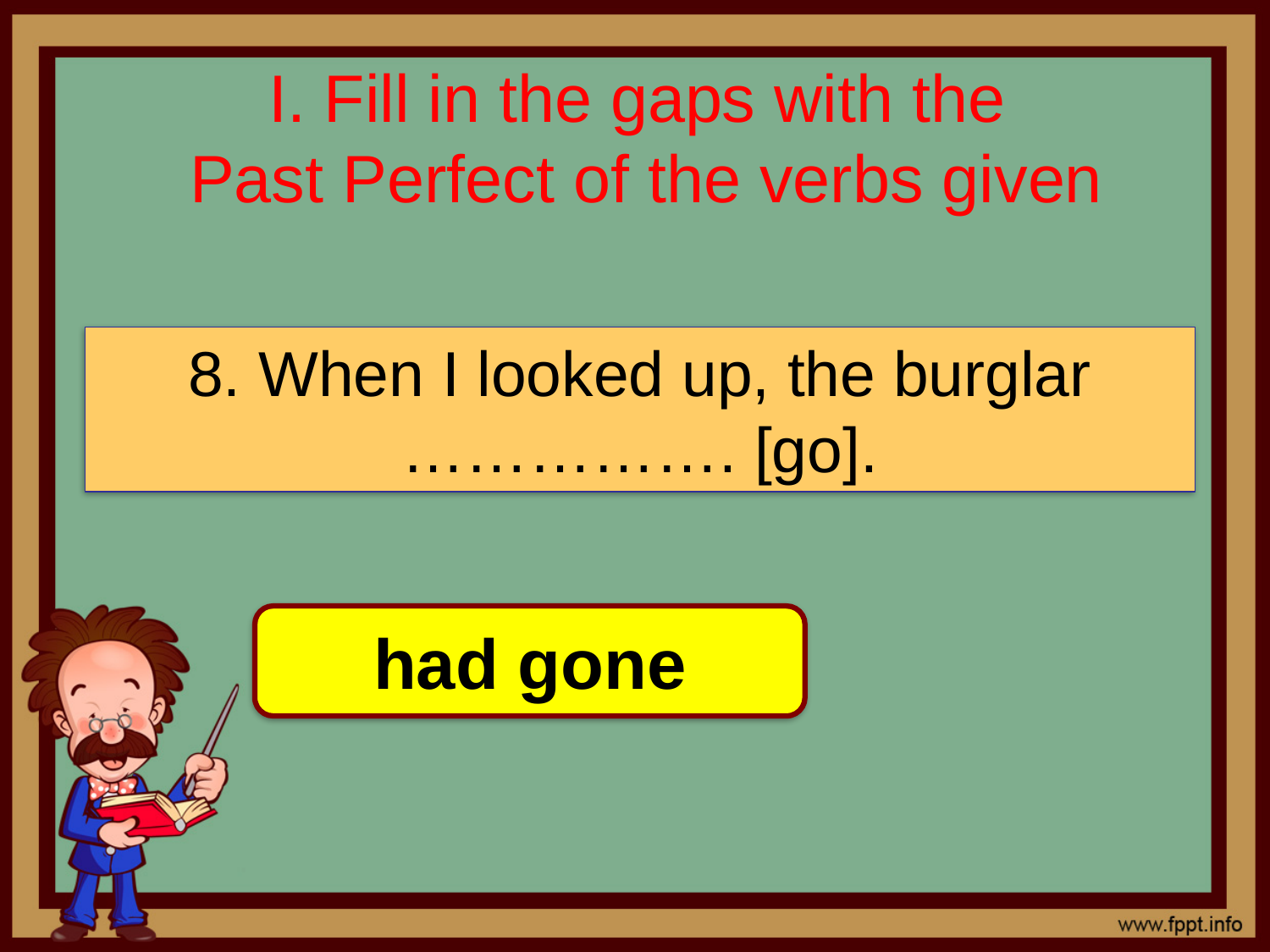

# I. Fill in the gaps with the Past Perfect of the verbs given
8. When I looked up, the burglar ……………. [go].
had gone